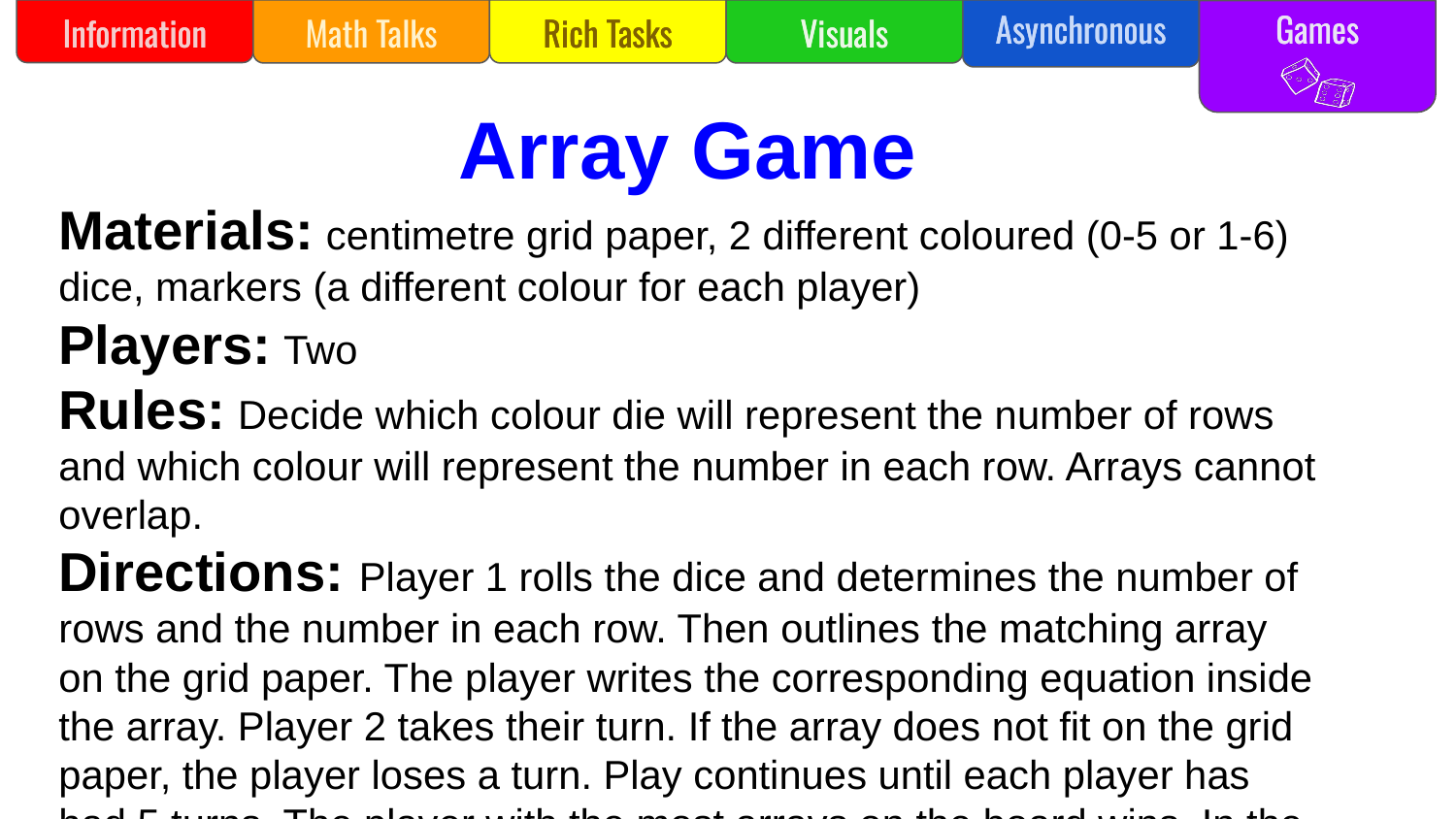

Array Game
Materials: centimetre grid paper, 2 different coloured (0-5 or 1-6) dice, markers (a different colour for each player)
Players: Two
Rules: Decide which colour die will represent the number of rows and which colour will represent the number in each row. Arrays cannot overlap.
Directions: Player 1 rolls the dice and determines the number of rows and the number in each row. Then outlines the matching array on the grid paper. The player writes the corresponding equation inside the array. Player 2 takes their turn. If the array does not fit on the grid paper, the player loses a turn. Play continues until each player has had 5 turns. The player with the most arrays on the board wins. In the event of a tie, total up the number of squares outlined by each player. The player with the larger number wins.